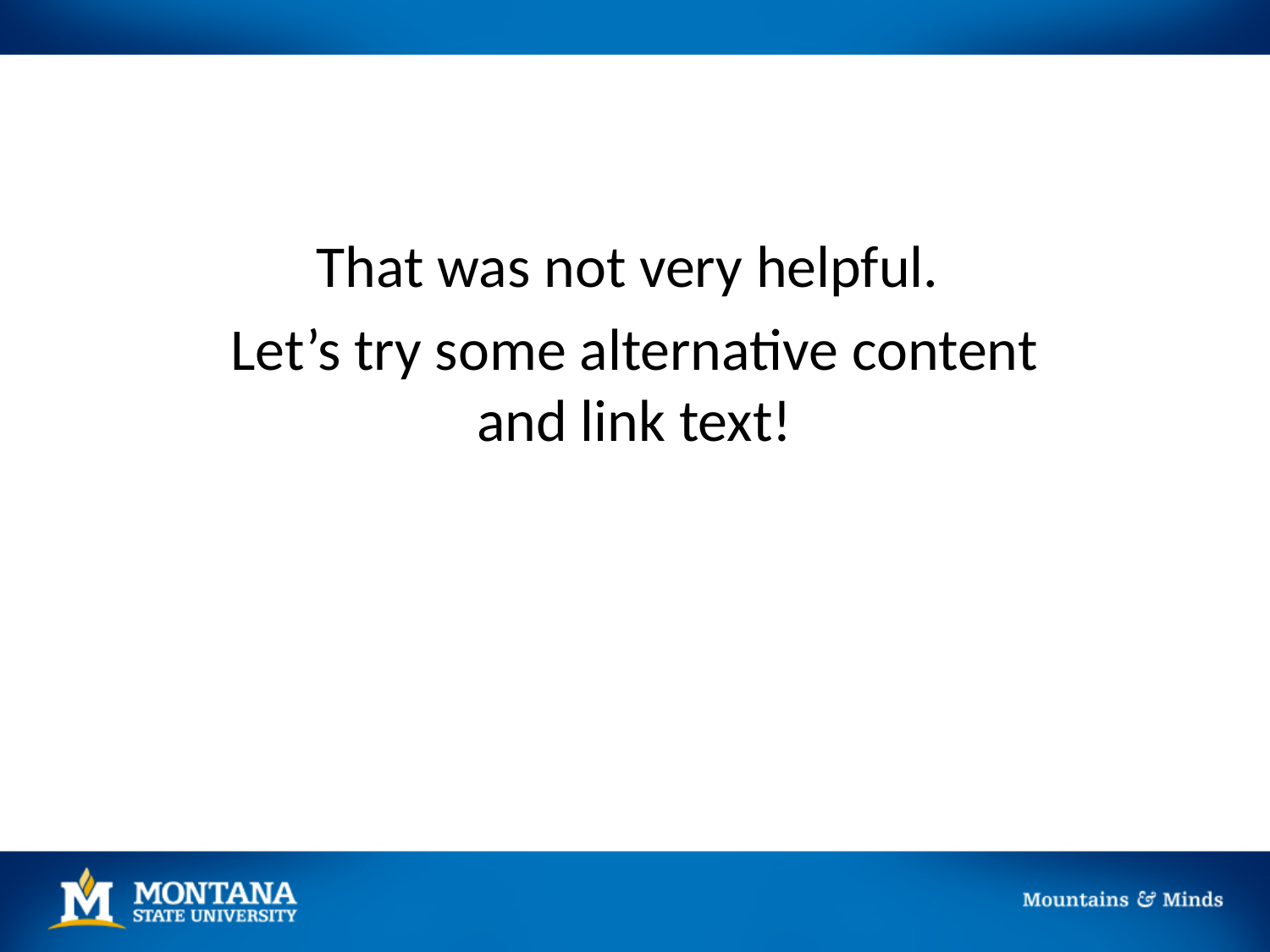

That was not very helpful.
Let’s try some alternative content and link text!